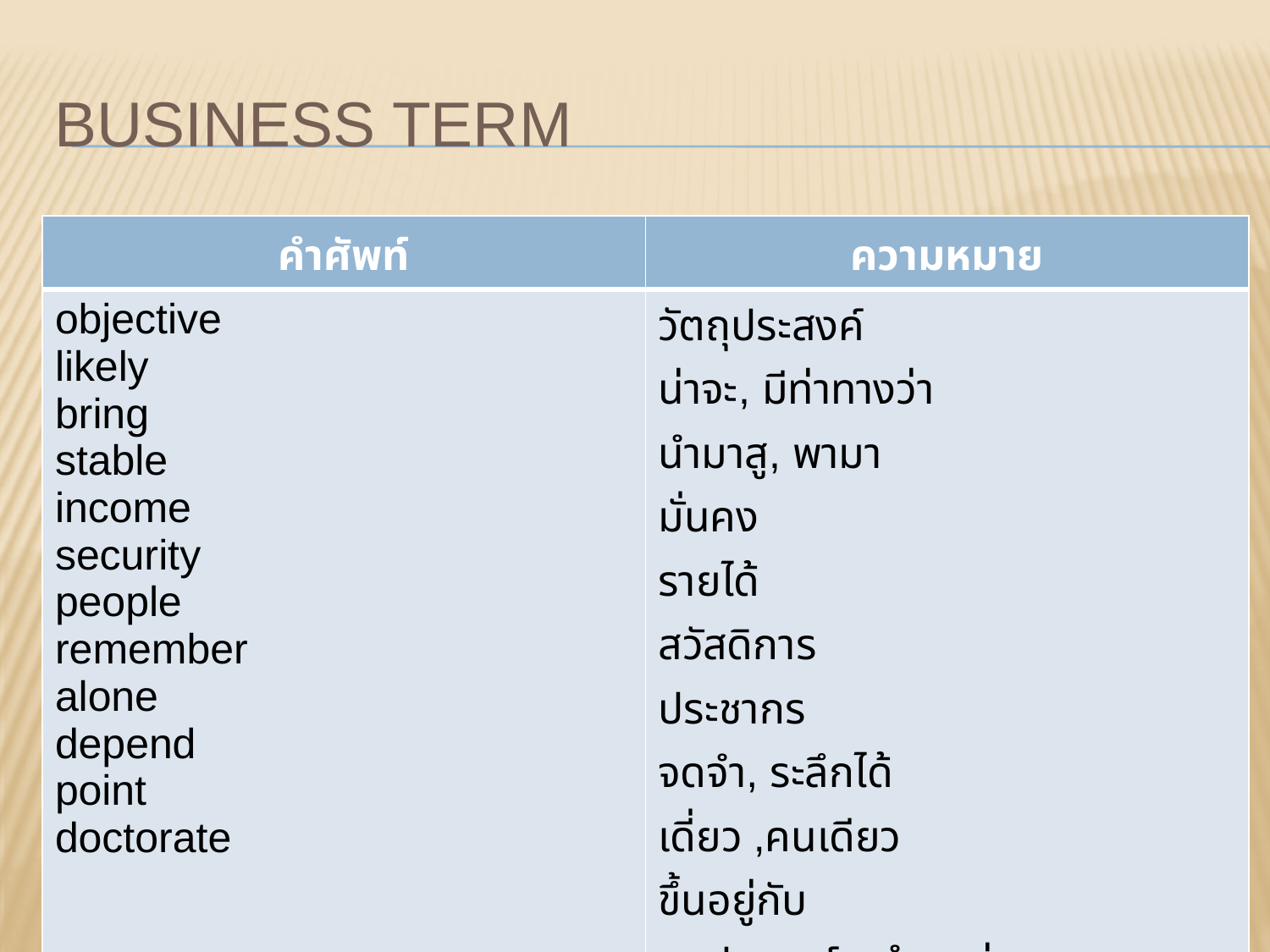

# Business Term
| คำศัพท์ | ความหมาย |
| --- | --- |
| objective likely bring stable income security people remember alone depend point doctorate | วัตถุประสงค์ น่าจะ, มีท่าทางว่า นำมาสู, พามา มั่นคง รายได้ สวัสดิการ ประชากร จดจำ, ระลึกได้ เดี่ยว ,คนเดียว ขึ้นอยู่กับ จุดประสงค์ , ตำแหน่ง ปริญญาเอก |